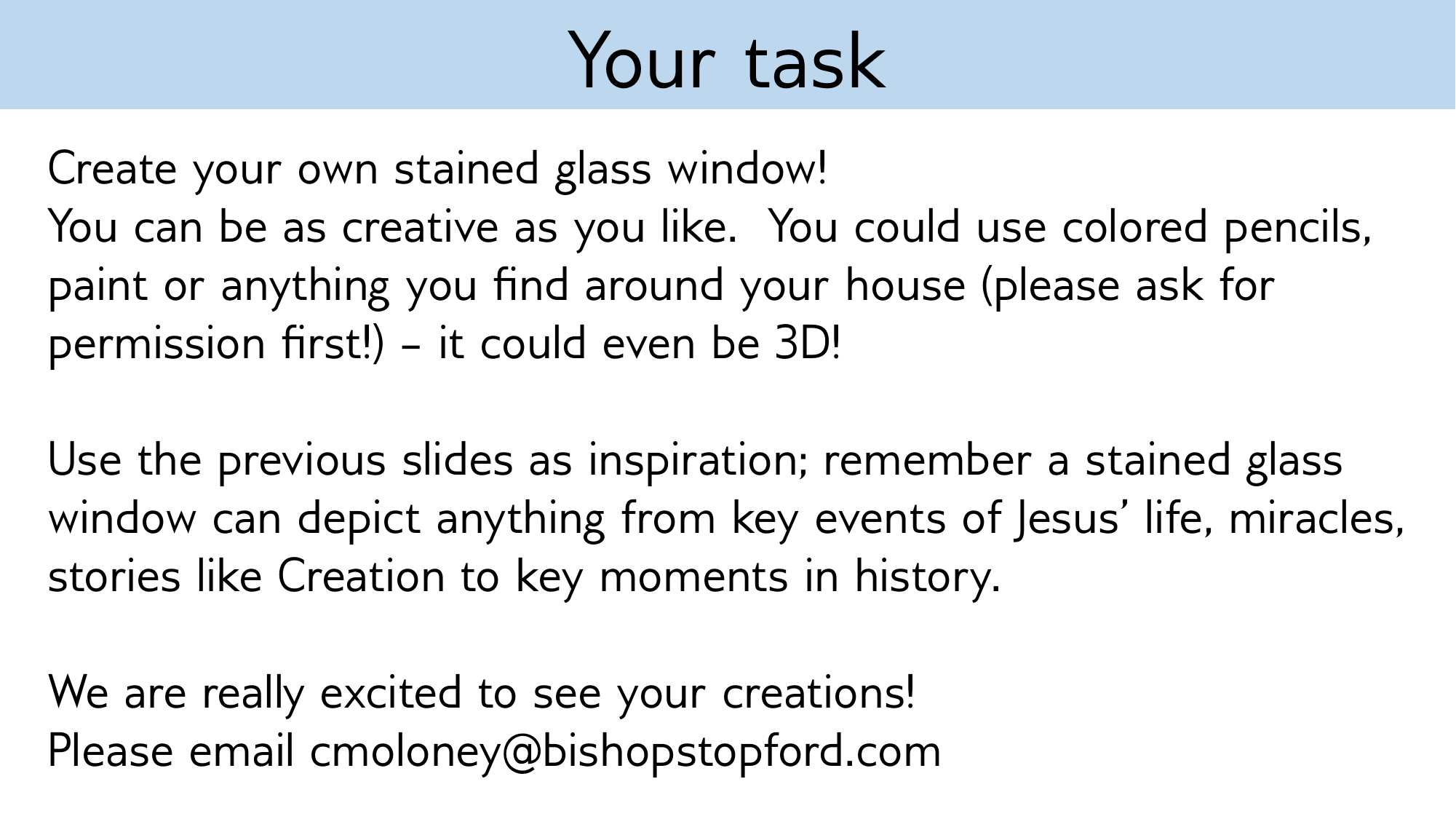

Your task
Create your own stained glass window!
You can be as creative as you like.  You could use colored pencils, paint or anything you find around your house (please ask for permission first!) – it could even be 3D!

Use the previous slides as inspiration; remember a stained glass window can depict anything from key events of Jesus’ life, miracles, stories like Creation to key moments in history.

We are really excited to see your creations!
Please email cmoloney@bishopstopford.com